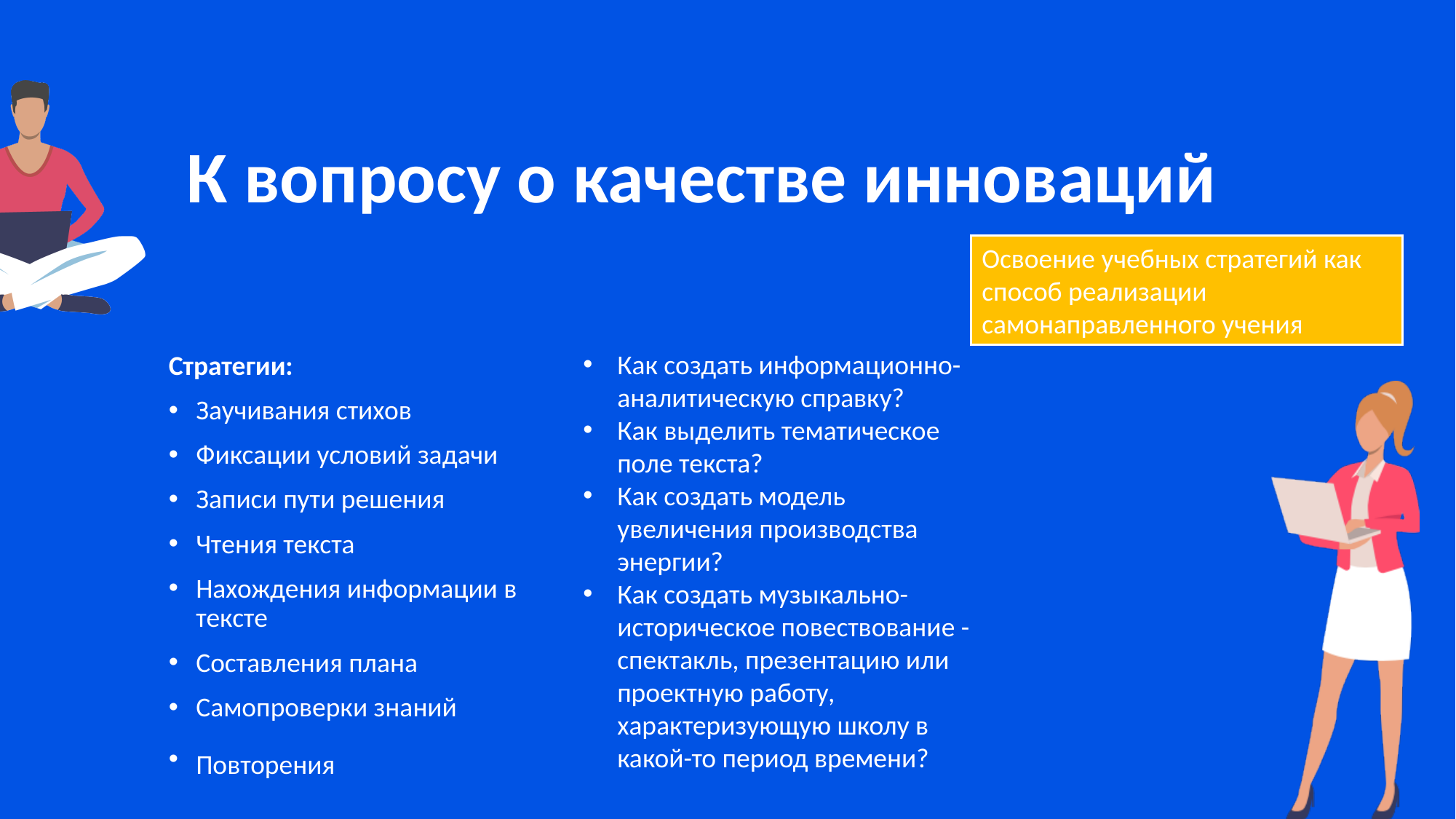

# К вопросу о качестве инноваций
Освоение учебных стратегий как способ реализации самонаправленного учения
Как создать информационно-аналитическую справку?
Как выделить тематическое поле текста?
Как создать модель увеличения производства энергии?
Как создать музыкально-историческое повествование - спектакль, презентацию или проектную работу, характеризующую школу в какой-то период времени?

Стратегии:
Заучивания стихов
Фиксации условий задачи
Записи пути решения
Чтения текста
Нахождения информации в тексте
Составления плана
Самопроверки знаний
Повторения